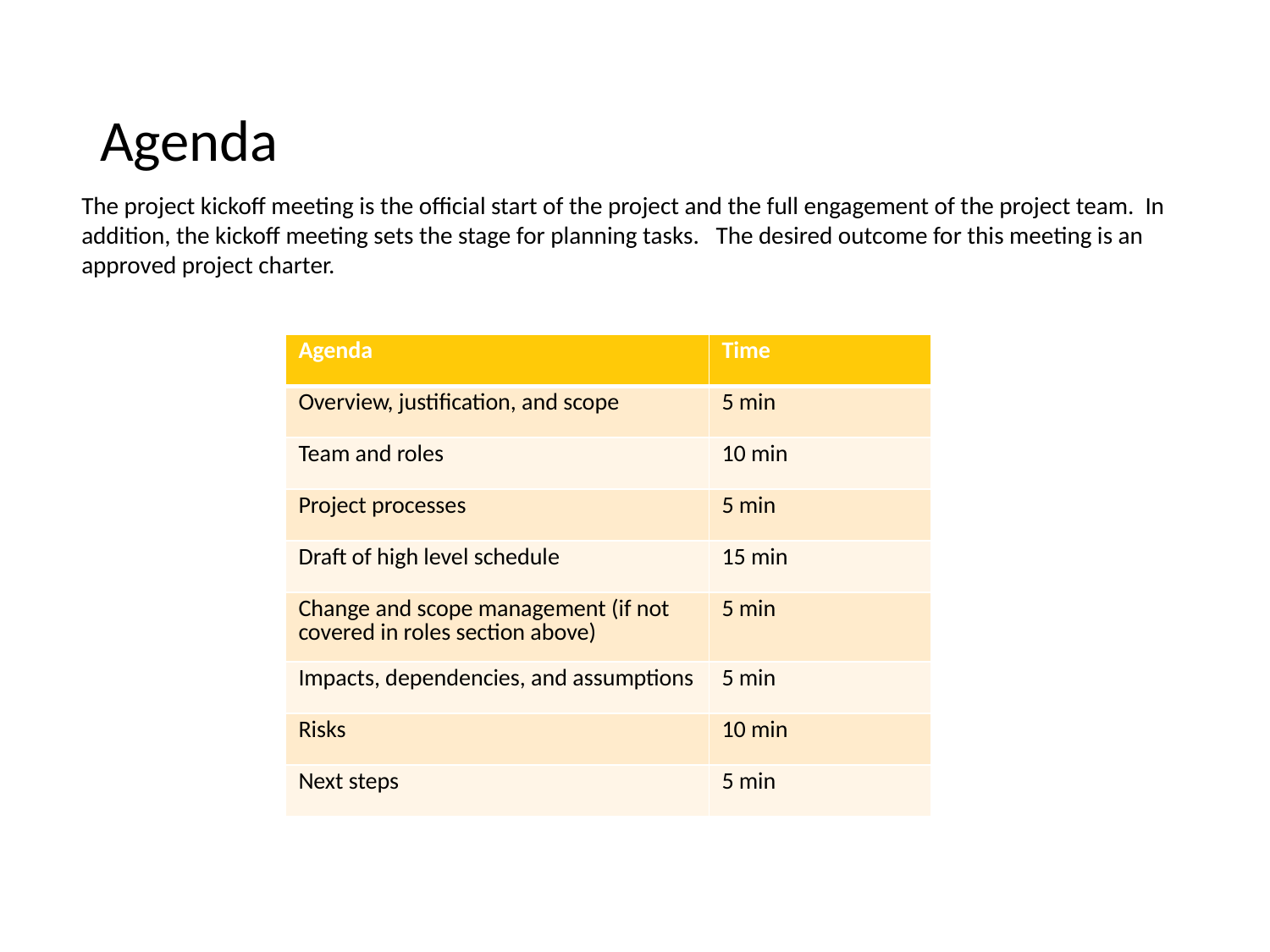

# Agenda
The project kickoff meeting is the official start of the project and the full engagement of the project team.  In addition, the kickoff meeting sets the stage for planning tasks.   The desired outcome for this meeting is an approved project charter.

| Agenda | Time |
| --- | --- |
| Overview, justification, and scope | 5 min |
| Team and roles | 10 min |
| Project processes | 5 min |
| Draft of high level schedule | 15 min |
| Change and scope management (if not covered in roles section above) | 5 min |
| Impacts, dependencies, and assumptions | 5 min |
| Risks | 10 min |
| Next steps | 5 min |